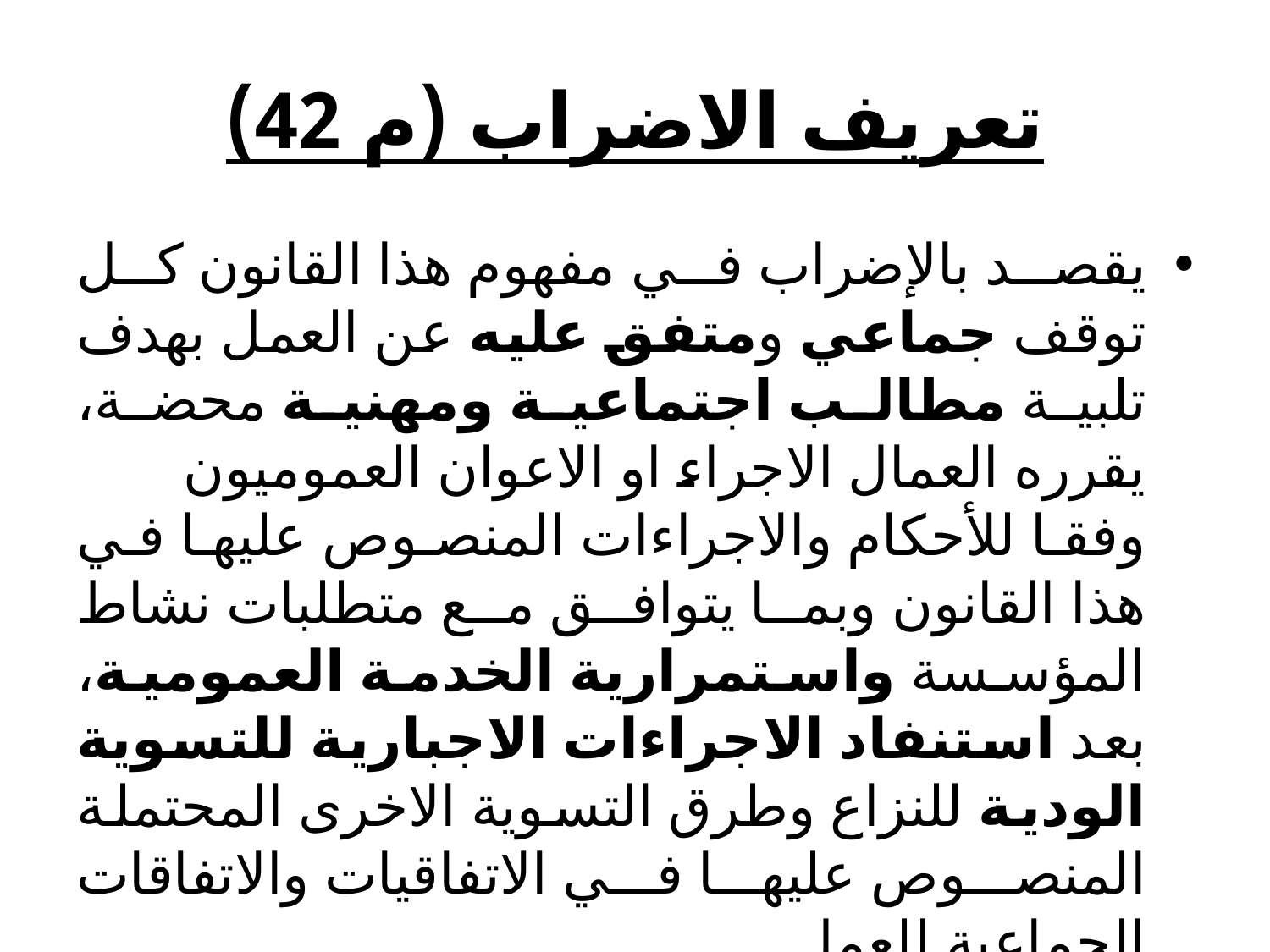

# تعريف الاضراب (م 42)
يقصد بالإضراب في مفهوم هذا القانون كل توقف جماعي ومتفق عليه عن العمل بهدف تلبية مطالب اجتماعية ومهنية محضة، يقرره العمال الاجراء او الاعوان العموميون وفقا للأحكام والاجراءات المنصوص عليها في هذا القانون وبما يتوافق مع متطلبات نشاط المؤسسة واستمرارية الخدمة العمومية، بعد استنفاد الاجراءات الاجبارية للتسوية الودية للنزاع وطرق التسوية الاخرى المحتملة المنصوص عليها في الاتفاقيات والاتفاقات الجماعية للعمل